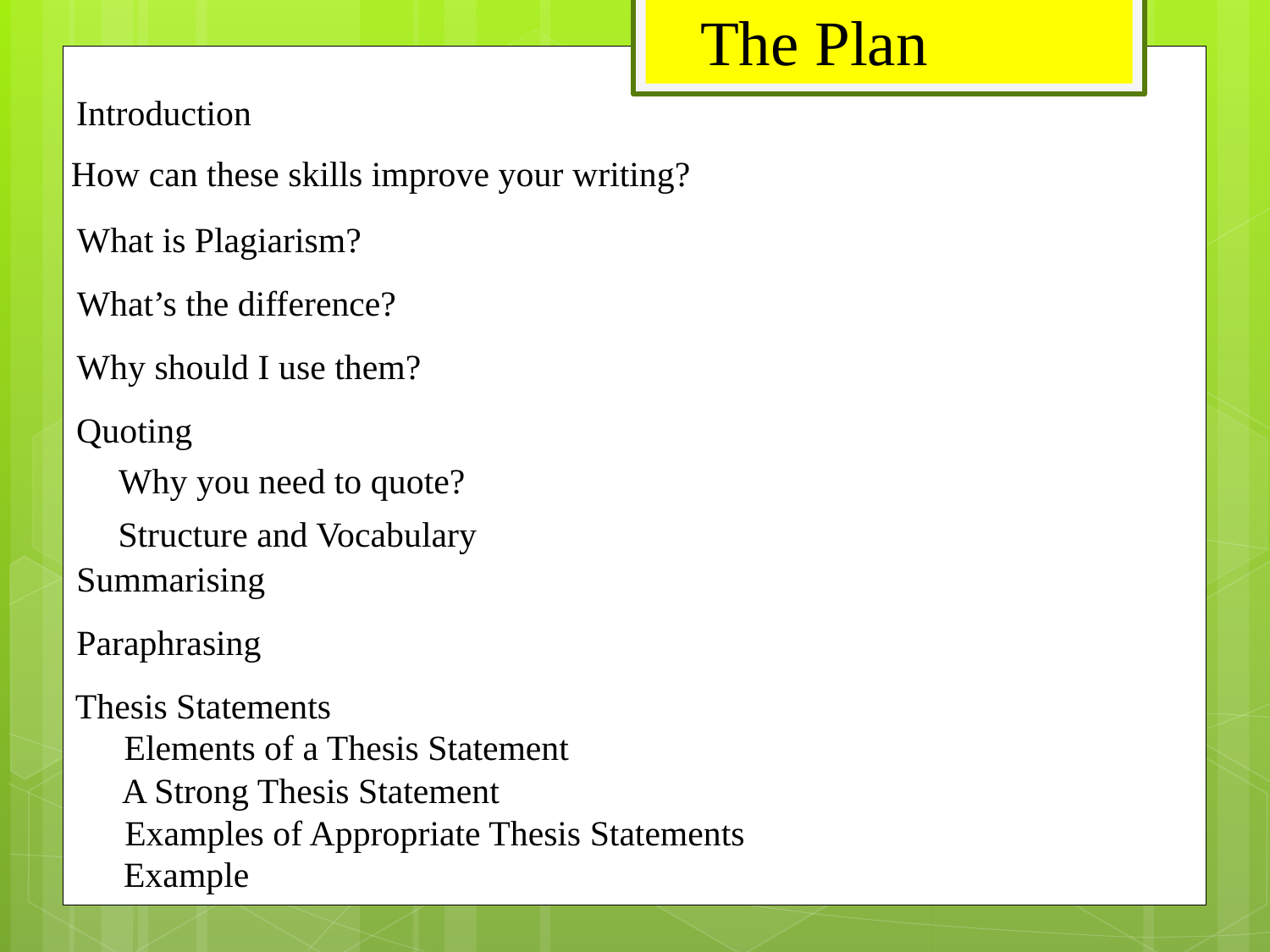

The Plan
Introduction
How can these skills improve your writing?
What is Plagiarism?
What’s the difference?
Why should I use them?
Quoting
Why you need to quote?
Structure and Vocabulary
Summarising
Paraphrasing
Thesis Statements
Elements of a Thesis Statement
A Strong Thesis Statement
Examples of Appropriate Thesis Statements
Example